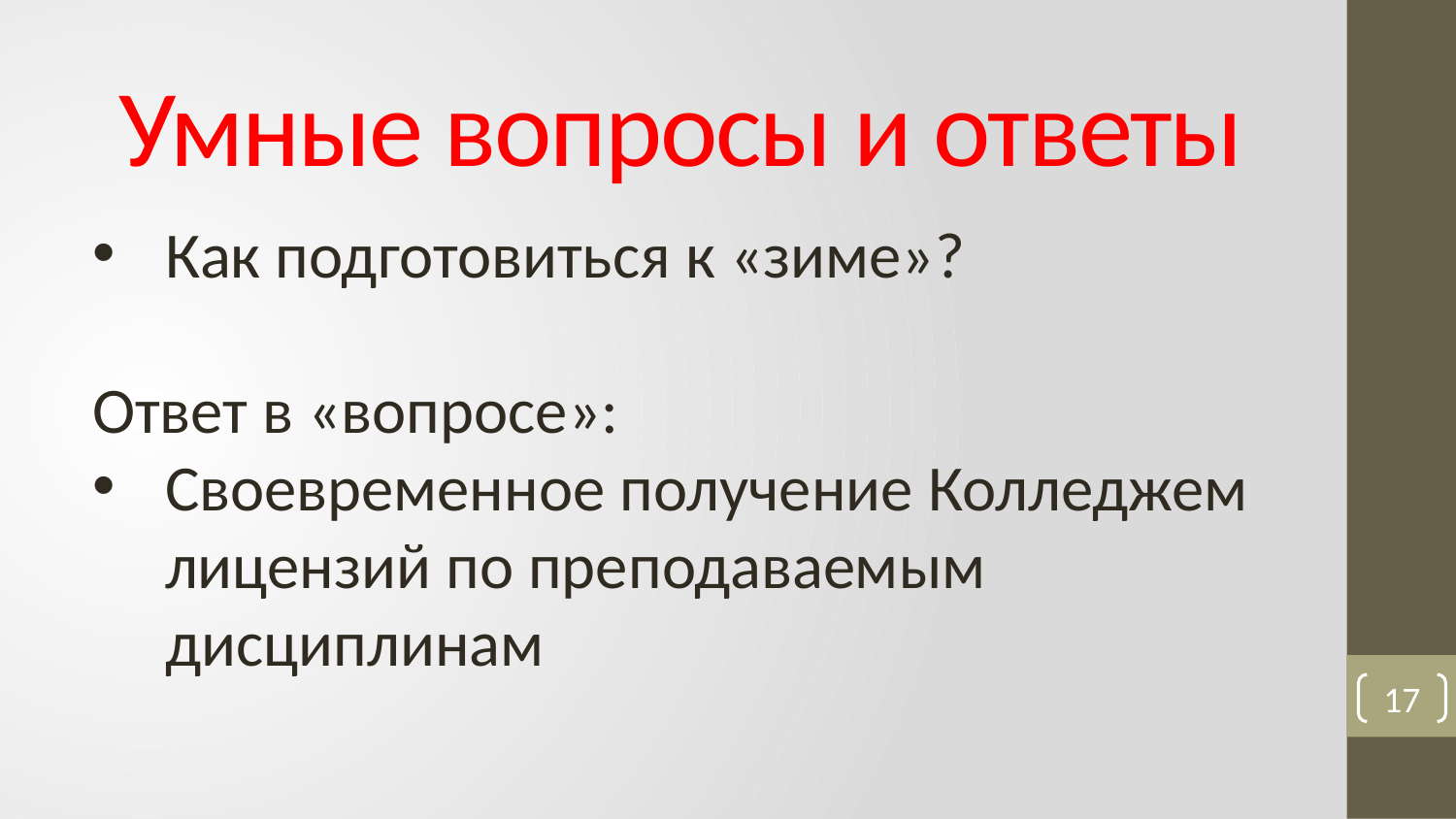

# Умные вопросы и ответы
Как подготовиться к «зиме»?

Ответ в «вопросе»:
Своевременное получение Колледжем  лицензий по преподаваемым дисциплинам
17